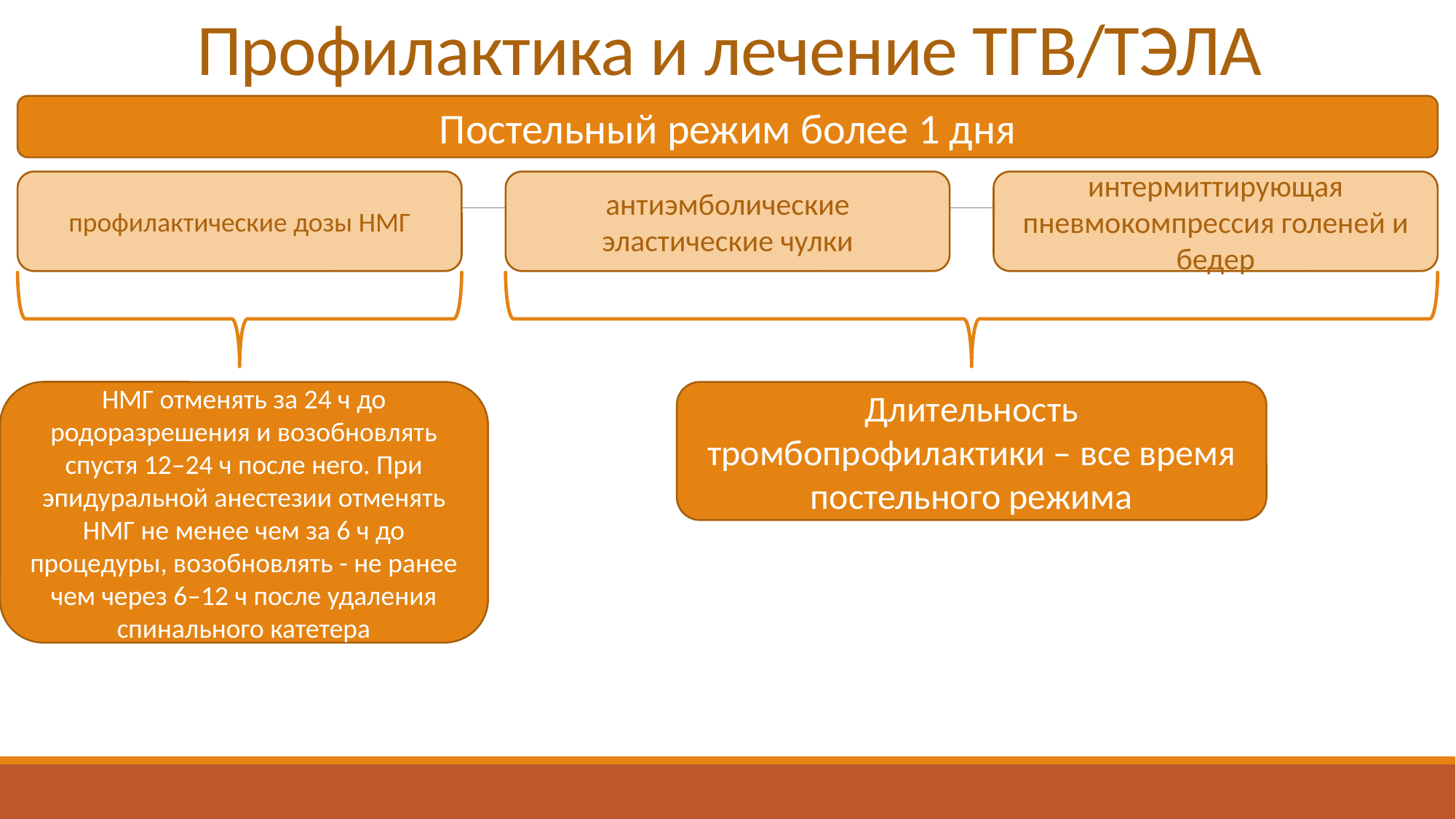

# Профилактика и лечение ТГВ/ТЭЛА
Постельный режим более 1 дня

профилактические дозы НМГ
антиэмболические эластические чулки
интермиттирующая пневмокомпрессия голеней и бедер
НМГ отменять за 24 ч до родоразрешения и возобновлять спустя 12–24 ч после него. При эпидуральной анестезии отменять НМГ не менее чем за 6 ч до процедуры, возобновлять - не ранее чем через 6–12 ч после удаления спинального катетера
Длительность
тромбопрофилактики – все время постельного режима